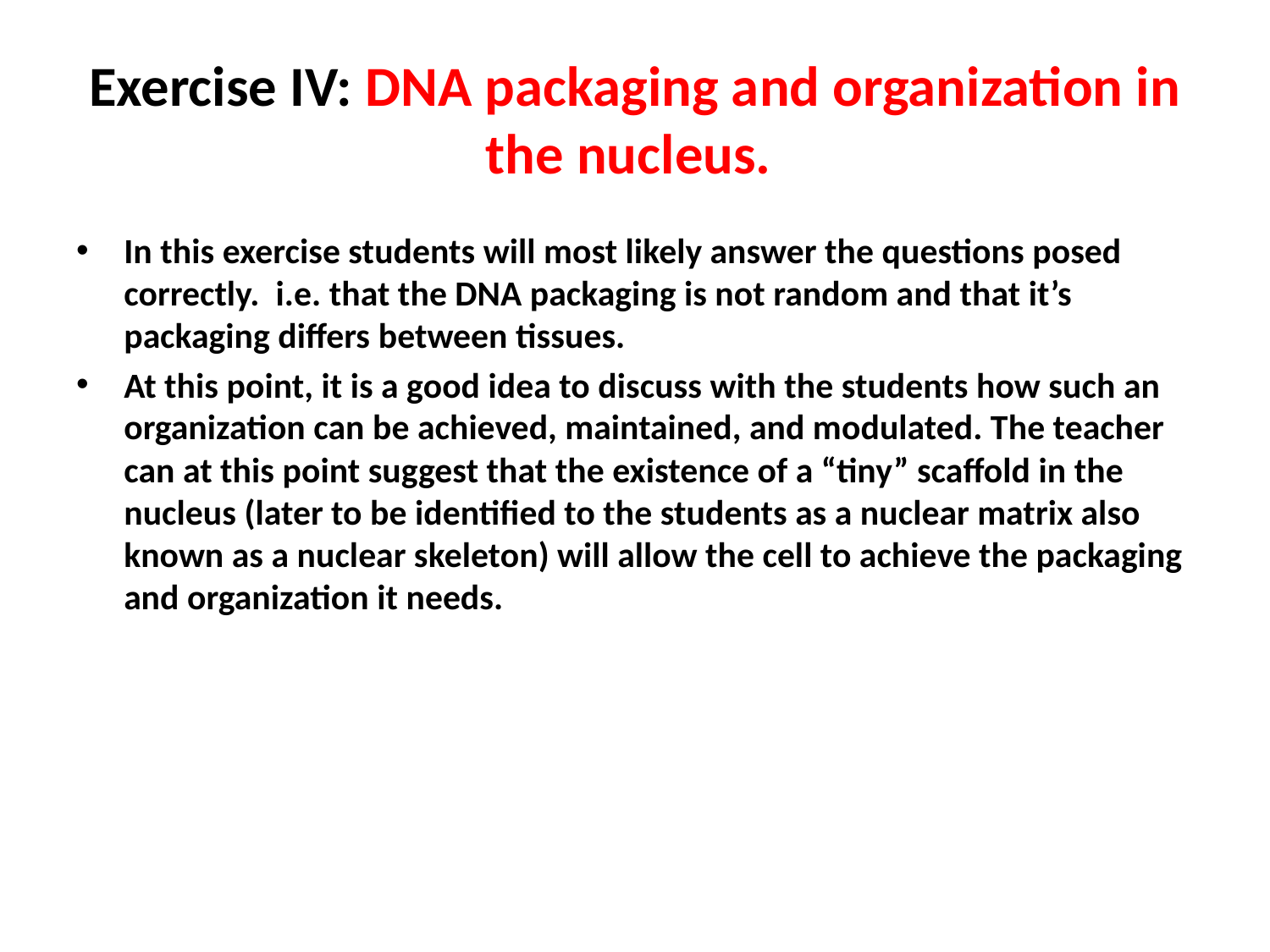

# Exercise IV: DNA packaging and organization in the nucleus.
In this exercise students will most likely answer the questions posed correctly.  i.e. that the DNA packaging is not random and that it’s packaging differs between tissues.
At this point, it is a good idea to discuss with the students how such an organization can be achieved, maintained, and modulated. The teacher can at this point suggest that the existence of a “tiny” scaffold in the nucleus (later to be identified to the students as a nuclear matrix also known as a nuclear skeleton) will allow the cell to achieve the packaging and organization it needs.